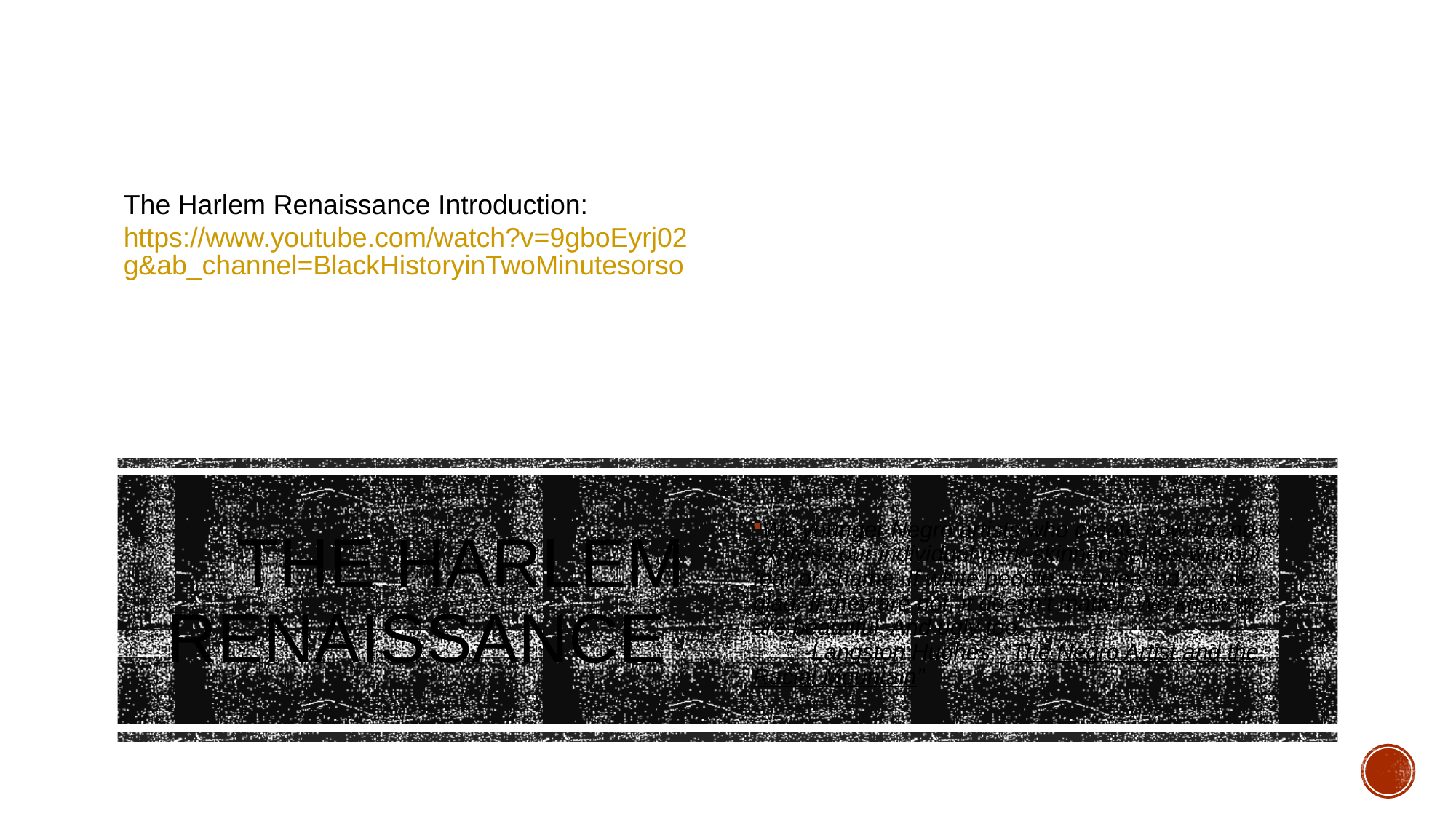

The Harlem Renaissance Introduction: https://www.youtube.com/watch?v=9gboEyrj02g&ab_channel=BlackHistoryinTwoMinutesorso

# The Harlem Renaissance
We younger Negro artists who create now intend to express our individual dark-skinned selves without fear or shame. If white people are pleased we are glad. If they are not, it doesn’t matter. We know we are beautiful. And ugly too.
        -Langston Hughes, “The Negro Artist and the Racial Mountain”